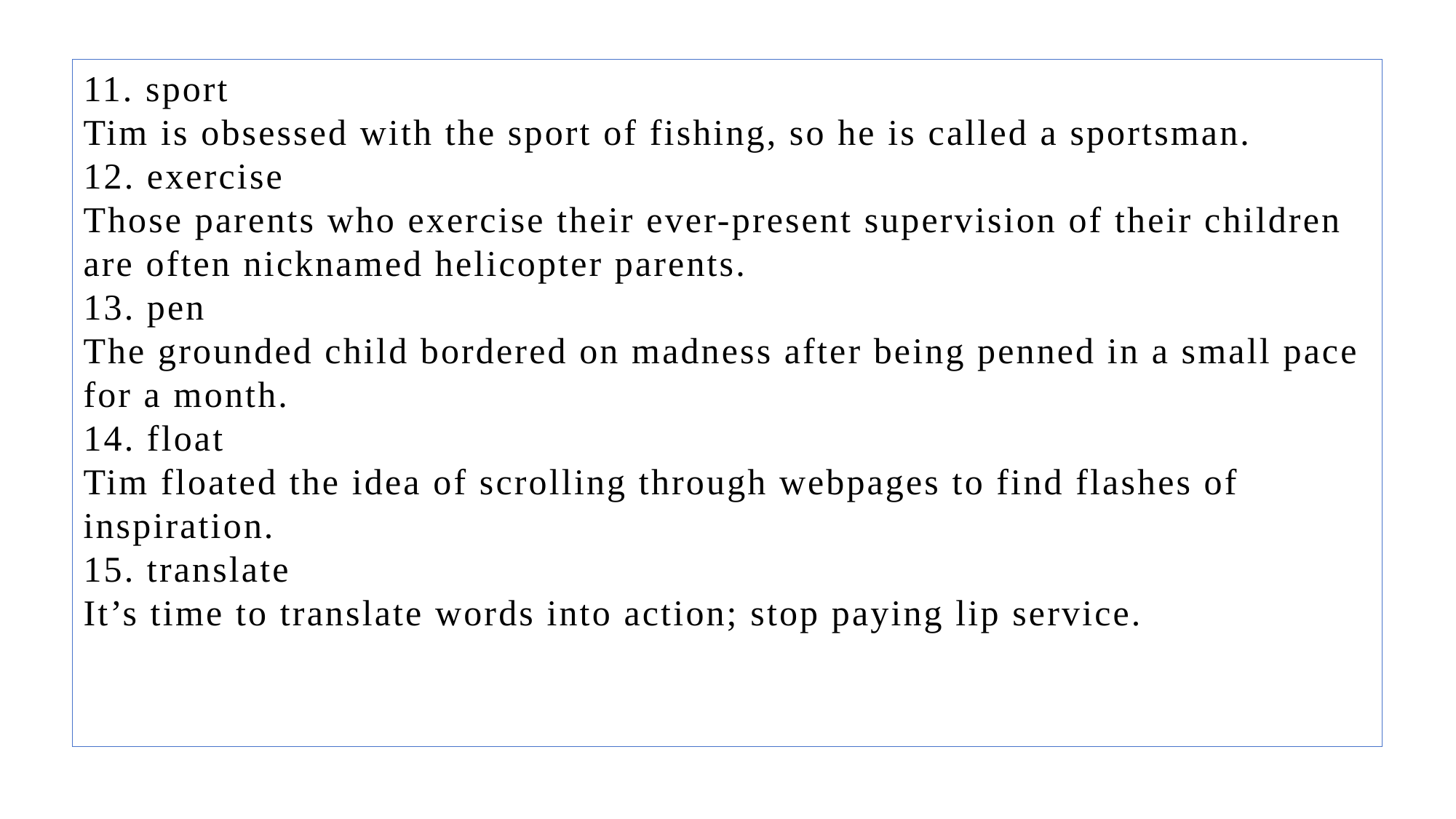

11. sport
Tim is obsessed with the sport of fishing, so he is called a sportsman.
12. exercise
Those parents who exercise their ever-present supervision of their children are often nicknamed helicopter parents.
13. pen
The grounded child bordered on madness after being penned in a small pace for a month.
14. float
Tim floated the idea of scrolling through webpages to find flashes of inspiration.
15. translate
It’s time to translate words into action; stop paying lip service.